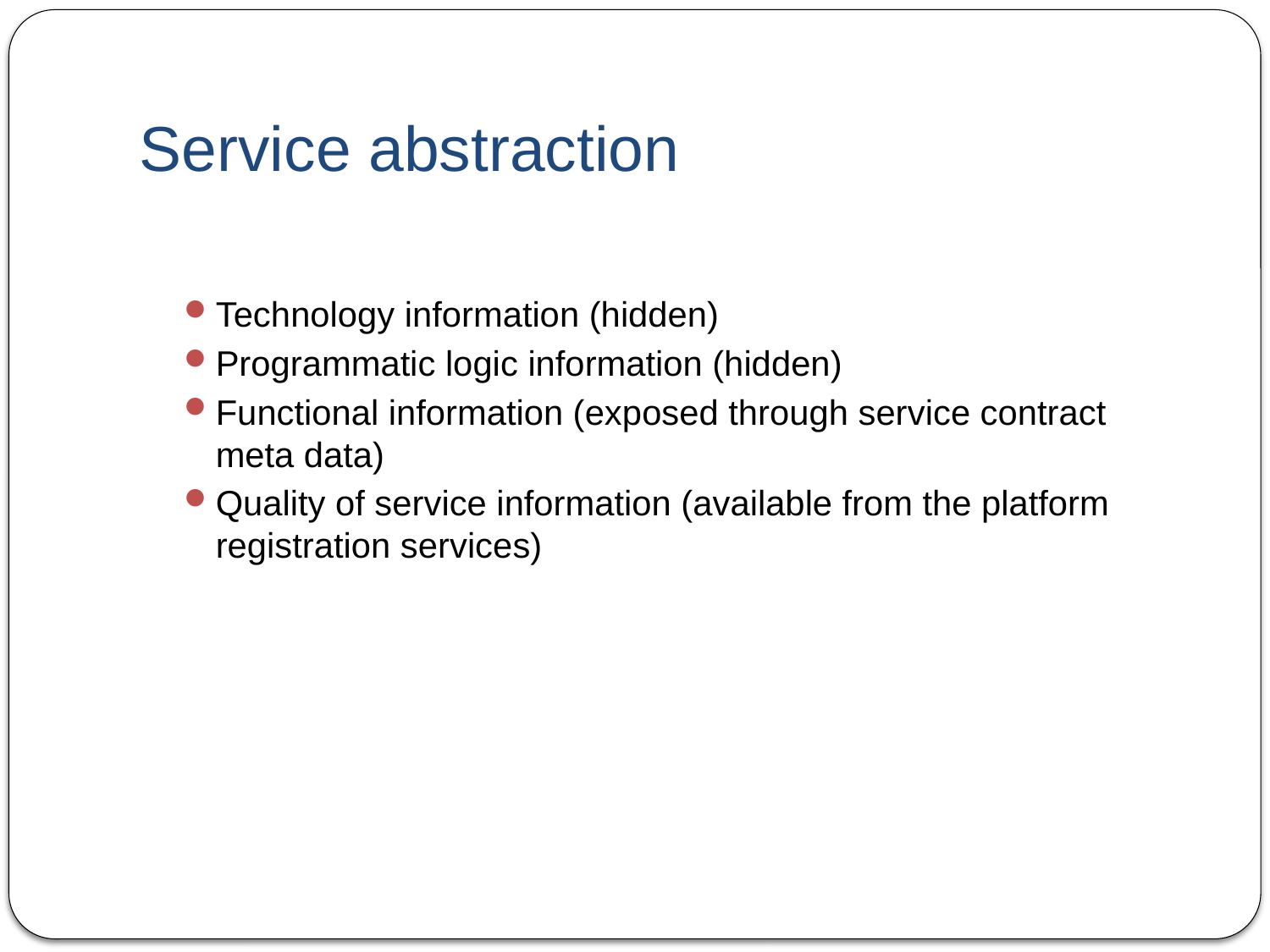

# Service abstraction
Technology information (hidden)
Programmatic logic information (hidden)
Functional information (exposed through service contract meta data)
Quality of service information (available from the platform registration services)